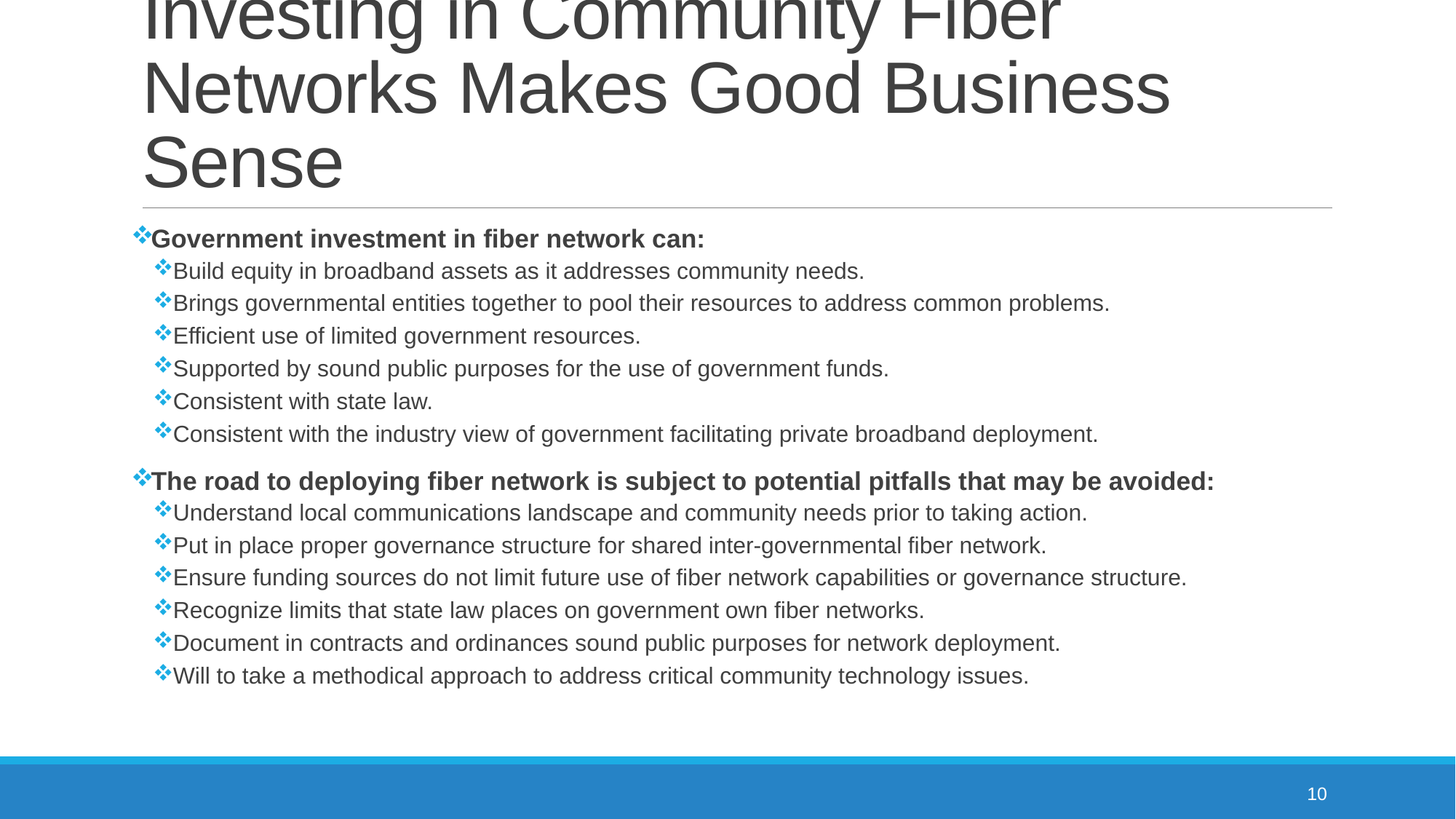

# Investing in Community Fiber Networks Makes Good Business Sense
Government investment in fiber network can:
Build equity in broadband assets as it addresses community needs.
Brings governmental entities together to pool their resources to address common problems.
Efficient use of limited government resources.
Supported by sound public purposes for the use of government funds.
Consistent with state law.
Consistent with the industry view of government facilitating private broadband deployment.
The road to deploying fiber network is subject to potential pitfalls that may be avoided:
Understand local communications landscape and community needs prior to taking action.
Put in place proper governance structure for shared inter-governmental fiber network.
Ensure funding sources do not limit future use of fiber network capabilities or governance structure.
Recognize limits that state law places on government own fiber networks.
Document in contracts and ordinances sound public purposes for network deployment.
Will to take a methodical approach to address critical community technology issues.
10